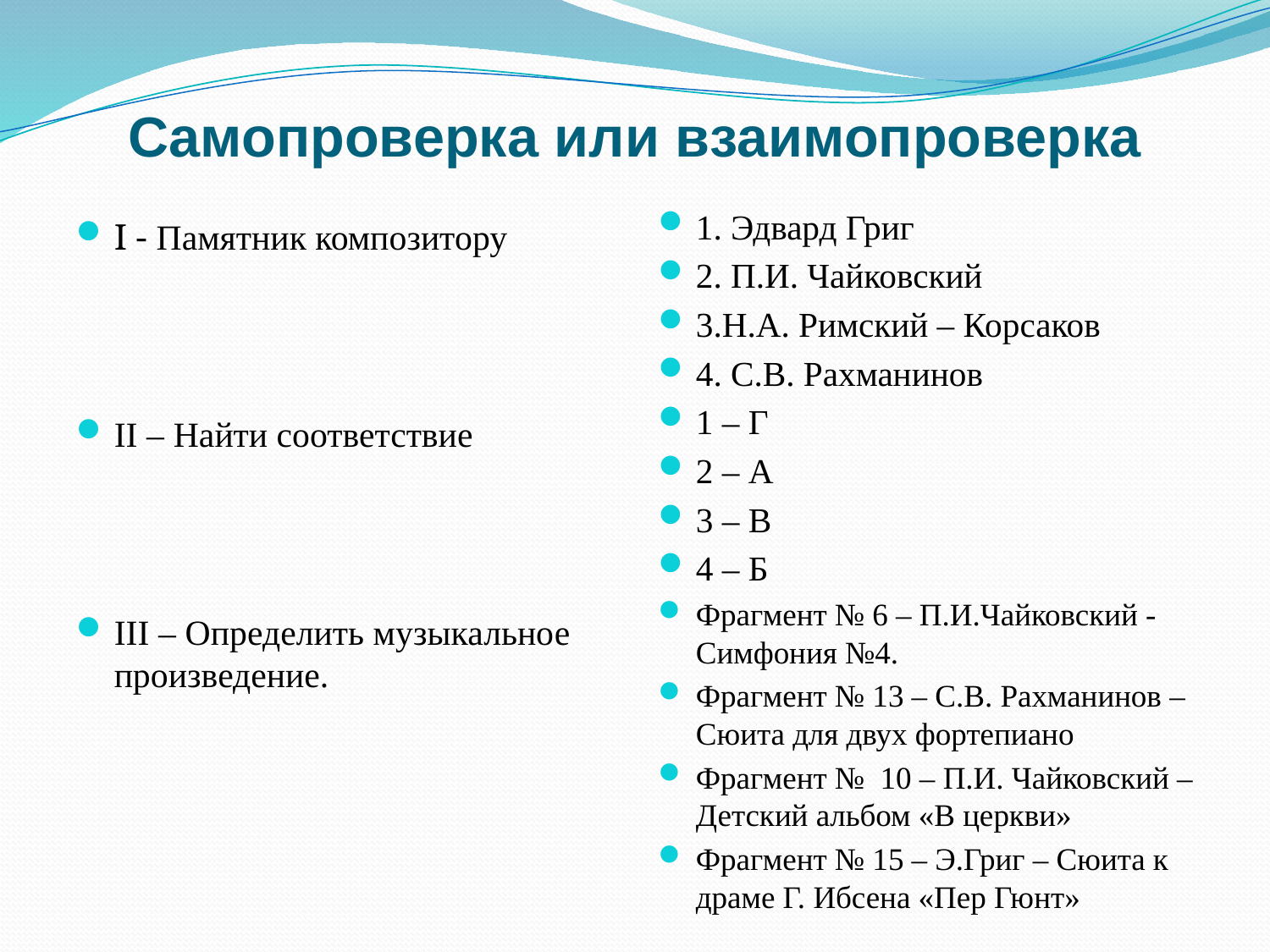

# Самопроверка или взаимопроверка
1. Эдвард Григ
2. П.И. Чайковский
3.Н.А. Римский – Корсаков
4. С.В. Рахманинов
1 – Г
2 – А
3 – В
4 – Б
Фрагмент № 6 – П.И.Чайковский -Симфония №4.
Фрагмент № 13 – С.В. Рахманинов – Сюита для двух фортепиано
Фрагмент №  10 – П.И. Чайковский – Детский альбом «В церкви»
Фрагмент № 15 – Э.Григ – Сюита к драме Г. Ибсена «Пер Гюнт»

I - Памятник композитору

II – Найти соответствие

III – Определить музыкальное произведение.